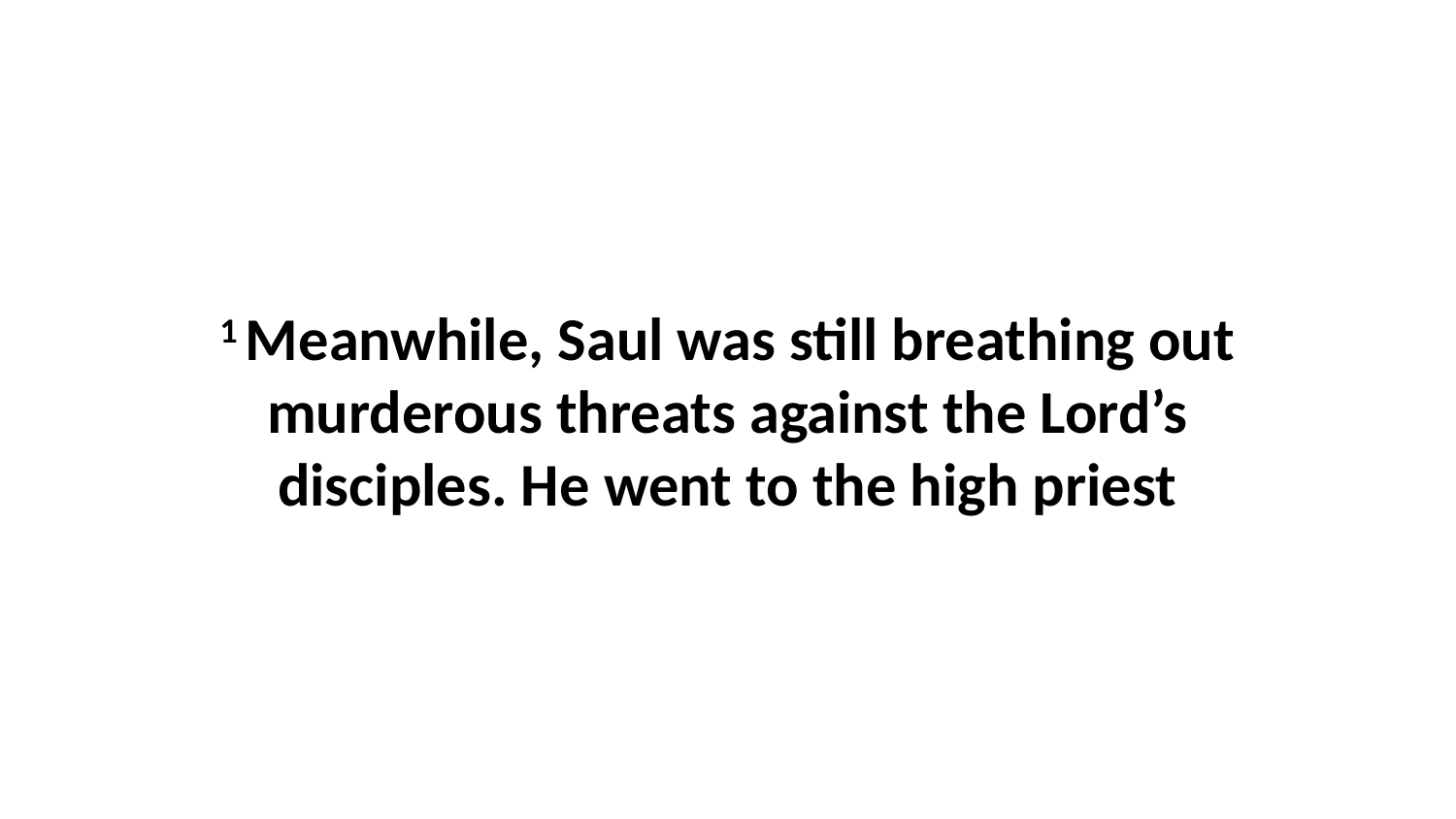

1 Meanwhile, Saul was still breathing out murderous threats against the Lord’s disciples. He went to the high priest